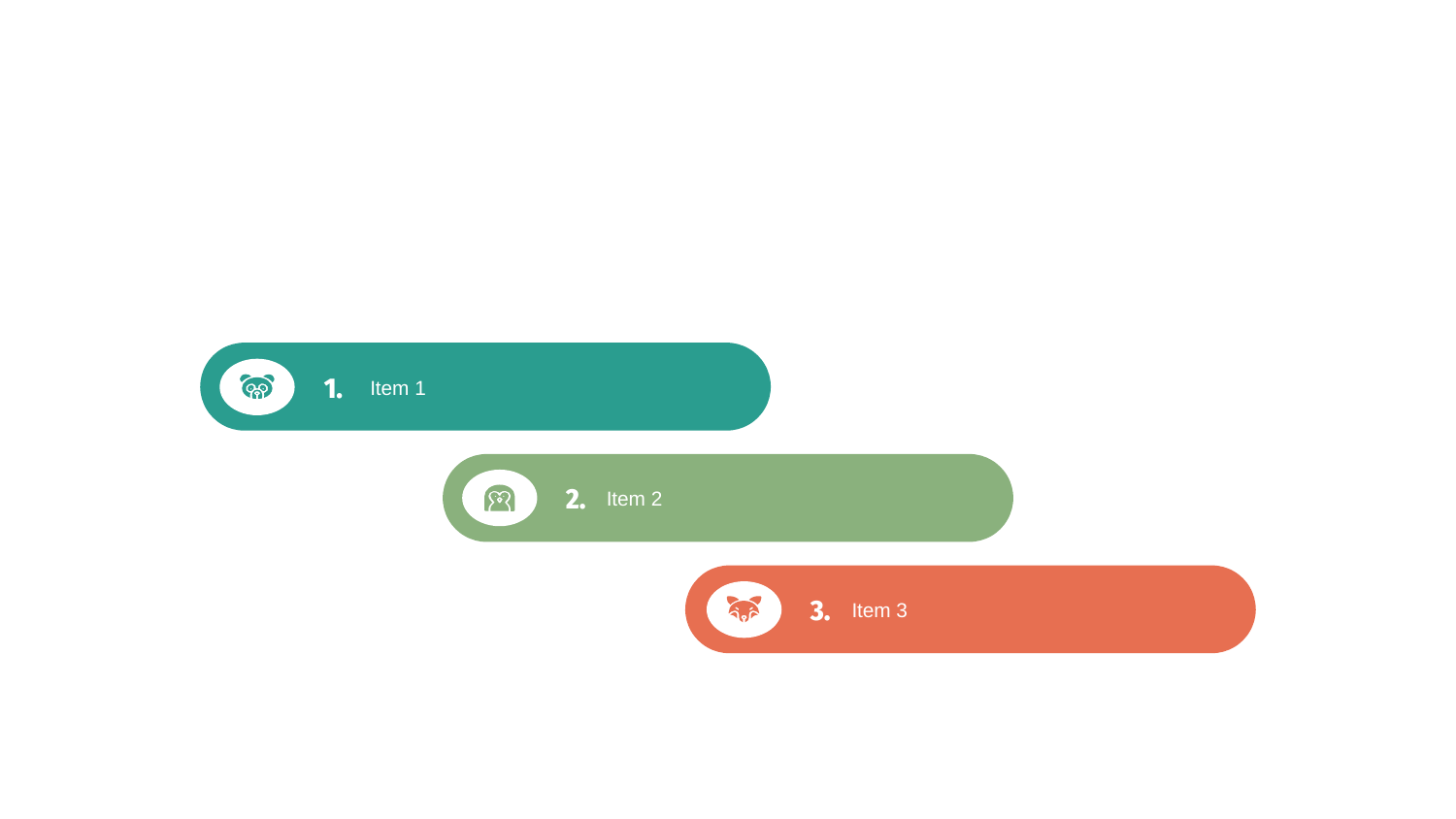

#

Item 1
1.

Item 2
2.

Item 3
3.